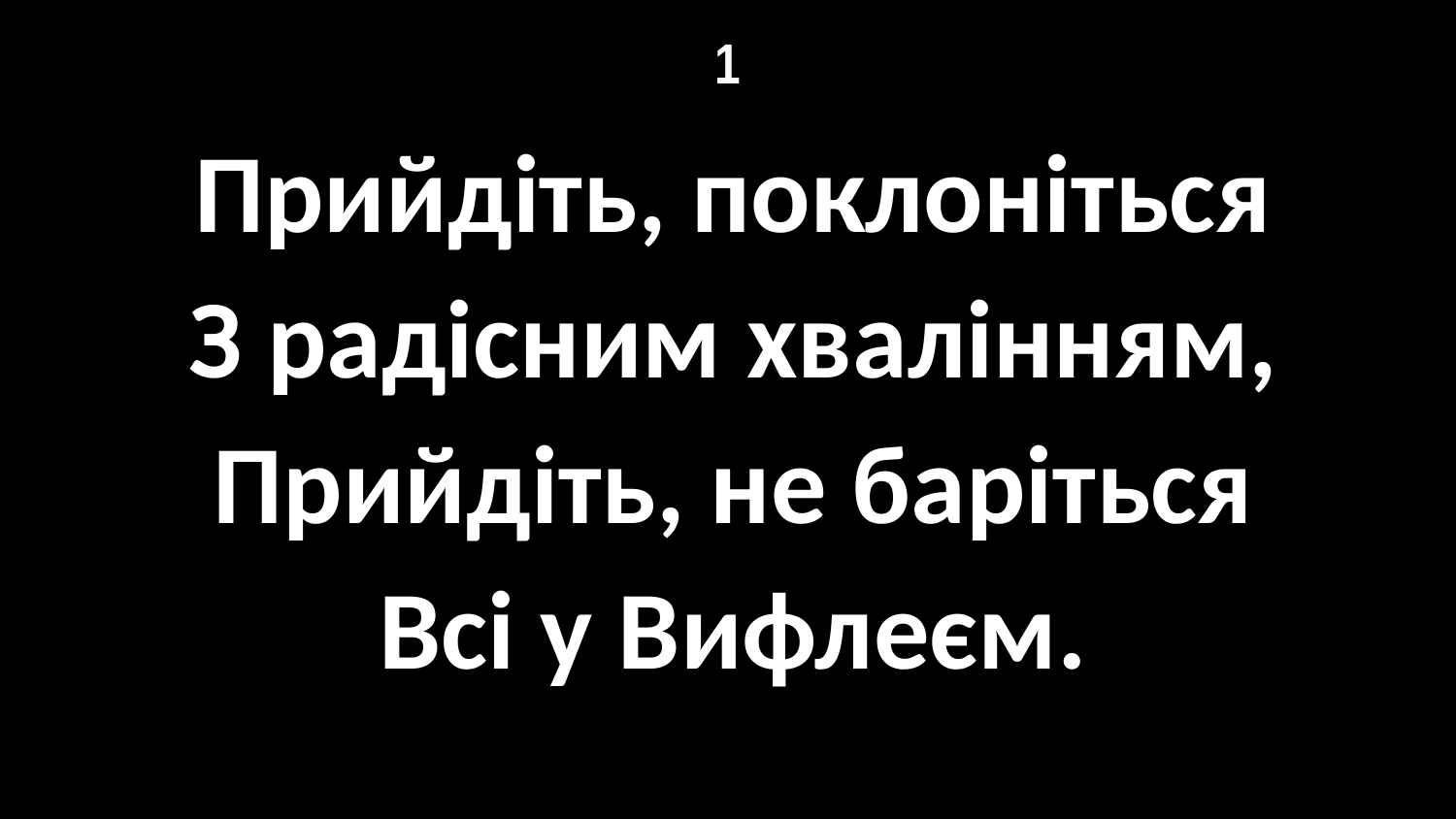

# 1
Прийдіть, поклоніться
З радісним хвалінням,
Прийдіть, не баріться
Всі у Вифлеєм.